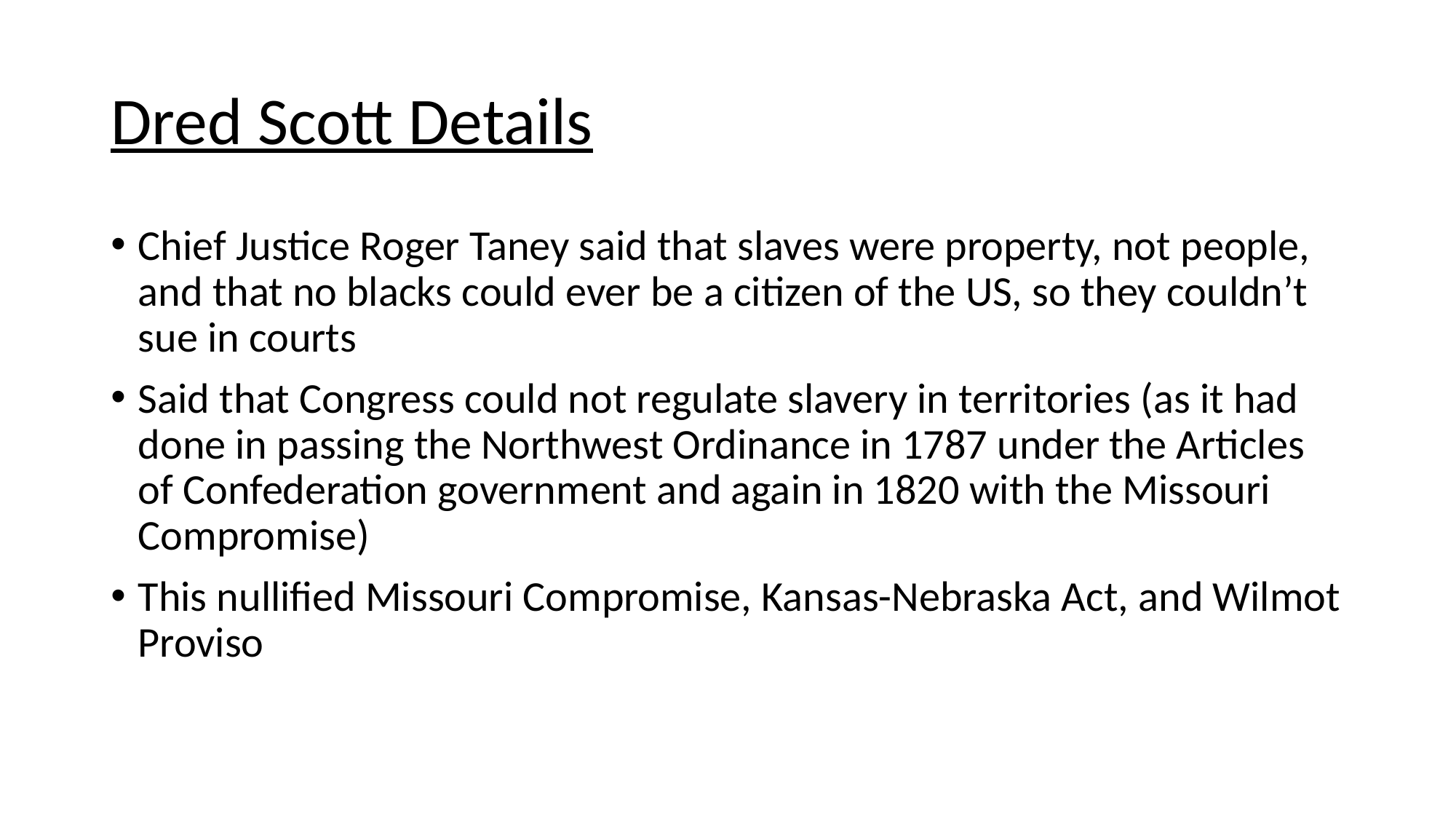

# Dred Scott Details
Chief Justice Roger Taney said that slaves were property, not people, and that no blacks could ever be a citizen of the US, so they couldn’t sue in courts
Said that Congress could not regulate slavery in territories (as it had done in passing the Northwest Ordinance in 1787 under the Articles of Confederation government and again in 1820 with the Missouri Compromise)
This nullified Missouri Compromise, Kansas-Nebraska Act, and Wilmot Proviso